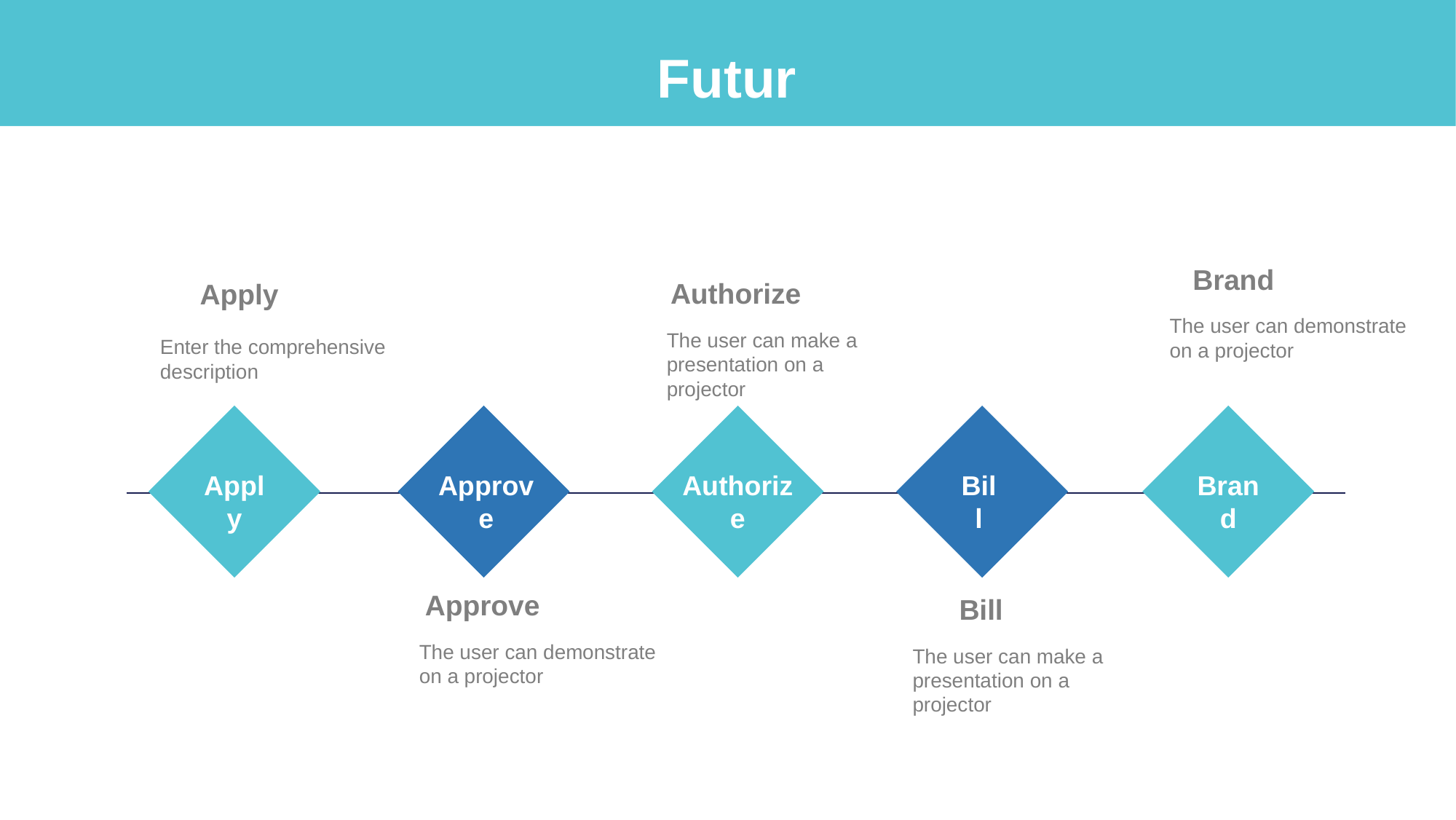

Future
Brand
The user can demonstrate on a projector
Authorize
The user can make a presentation on a projector
Apply
Enter the comprehensive description

Apply
Approve
Authorize
Bill
Brand
Approve
The user can demonstrate on a projector
Bill
The user can make a presentation on a projector